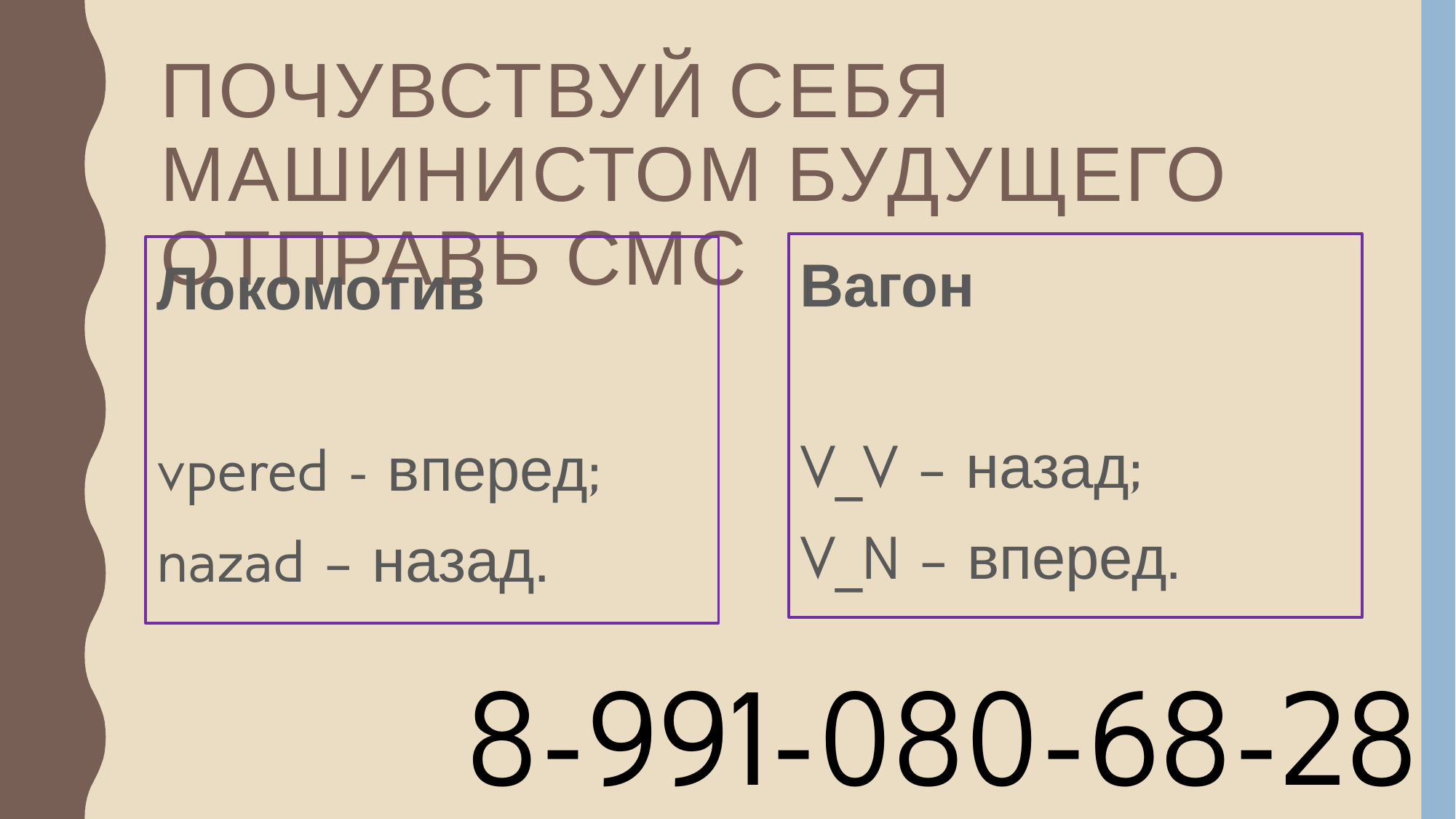

# Почувствуй себя машинистом будущего отправь смс
Вагон

V_V – назад;
V_N – вперед.
Локомотив

vpered - вперед;
nazad – назад.
8-991-080-68-28